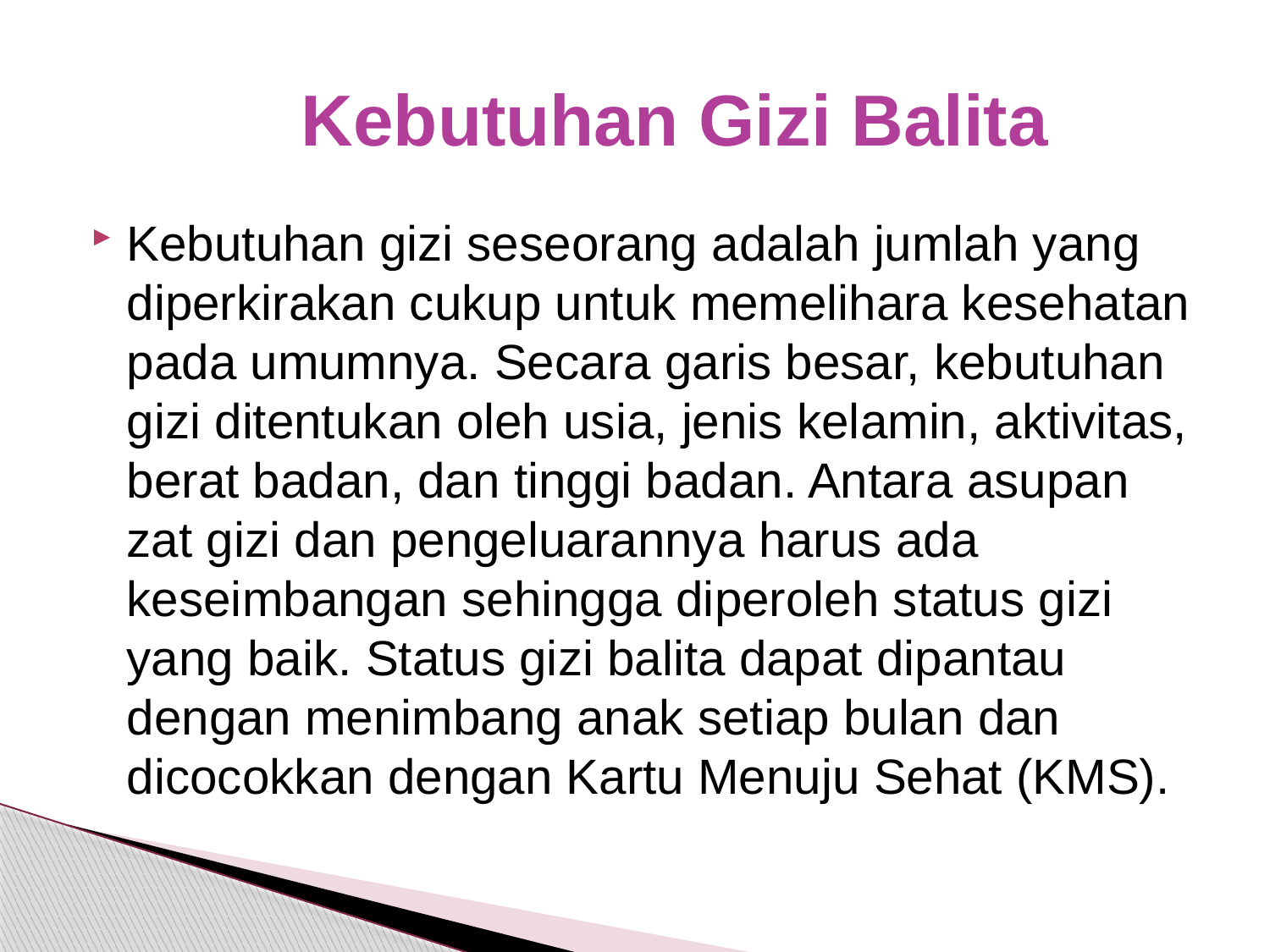

# Kebutuhan Gizi Balita
Kebutuhan gizi seseorang adalah jumlah yang diperkirakan cukup untuk memelihara kesehatan pada umumnya. Secara garis besar, kebutuhan gizi ditentukan oleh usia, jenis kelamin, aktivitas, berat badan, dan tinggi badan. Antara asupan zat gizi dan pengeluarannya harus ada keseimbangan sehingga diperoleh status gizi yang baik. Status gizi balita dapat dipantau dengan menimbang anak setiap bulan dan dicocokkan dengan Kartu Menuju Sehat (KMS).